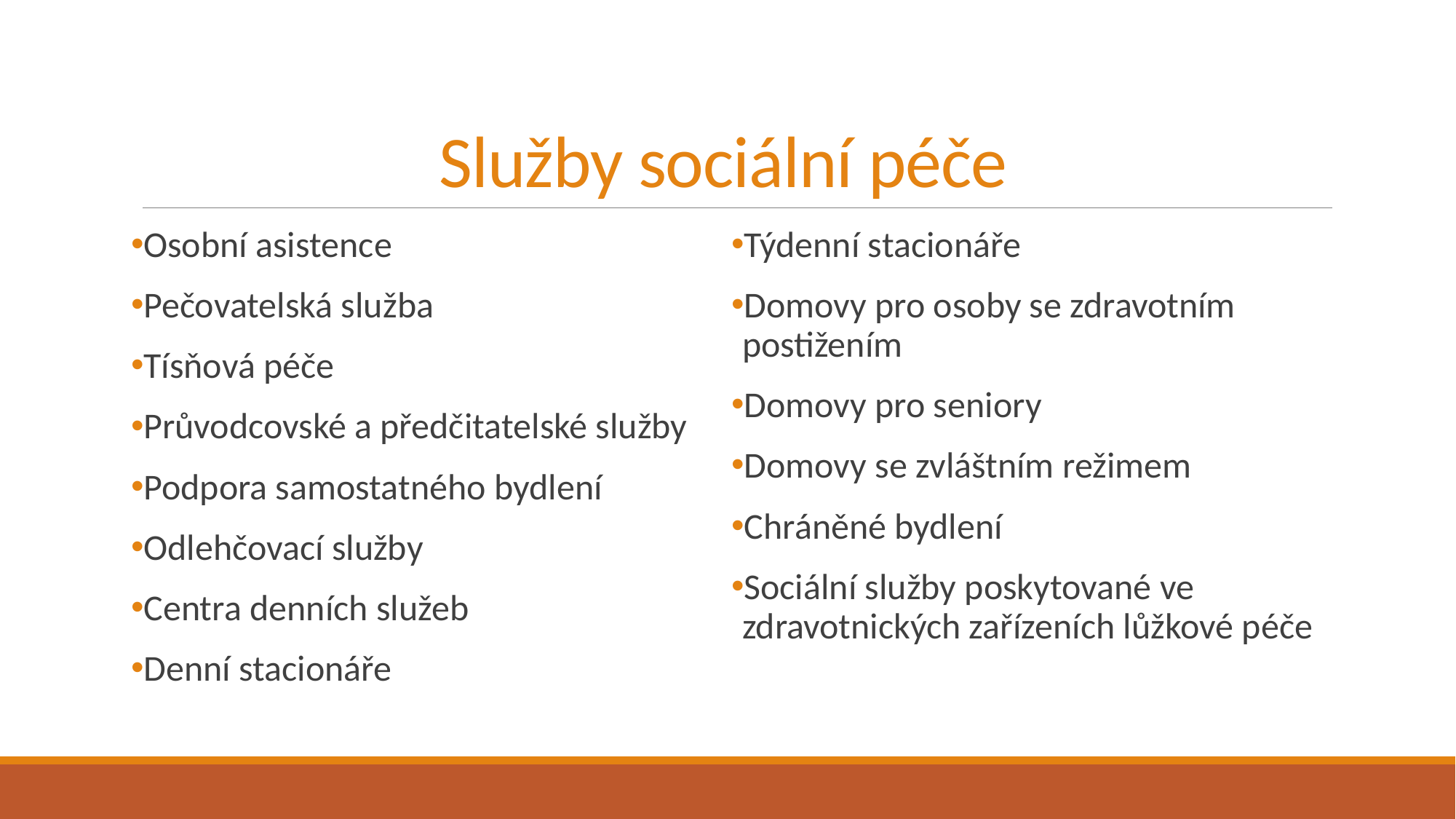

# Služby sociální péče
Osobní asistence
Pečovatelská služba
Tísňová péče
Průvodcovské a předčitatelské služby
Podpora samostatného bydlení
Odlehčovací služby
Centra denních služeb
Denní stacionáře
Týdenní stacionáře
Domovy pro osoby se zdravotním postižením
Domovy pro seniory
Domovy se zvláštním režimem
Chráněné bydlení
Sociální služby poskytované ve zdravotnických zařízeních lůžkové péče